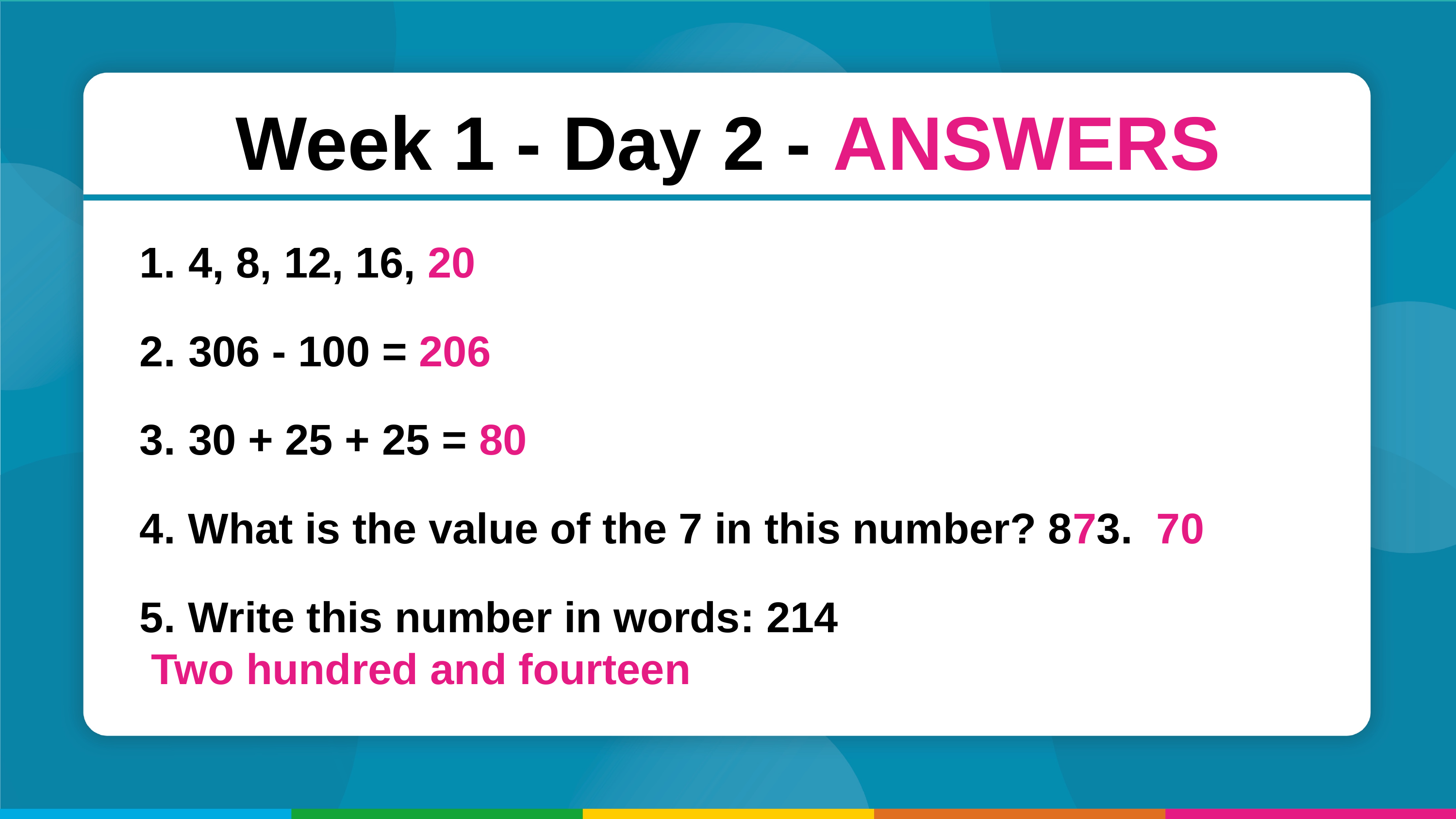

Week 1 - Day 2 - ANSWERS
 4, 8, 12, 16, 20
 306 - 100 = 206
 30 + 25 + 25 = 80
 What is the value of the 7 in this number? 873.  70
 Write this number in words: 214
    Two hundred and fourteen